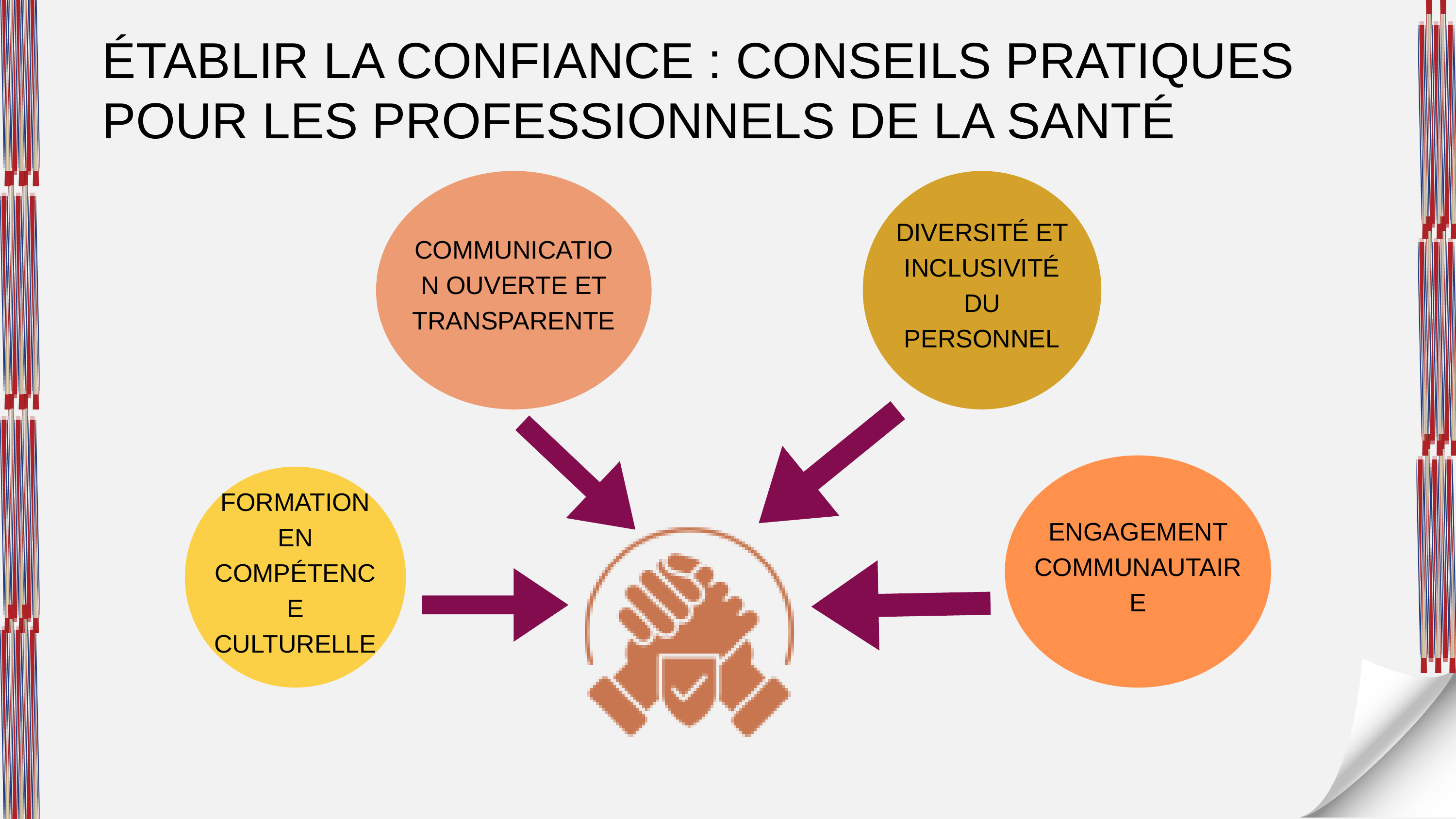

ÉTABLIR LA CONFIANCE : CONSEILS PRATIQUES POUR LES PROFESSIONNELS DE LA SANTÉ

COMMUNICATION OUVERTE ET TRANSPARENTE

DIVERSITÉ ET INCLUSIVITÉ DU PERSONNEL

ENGAGEMENT COMMUNAUTAIRE

FORMATION EN COMPÉTENCE CULTURELLE